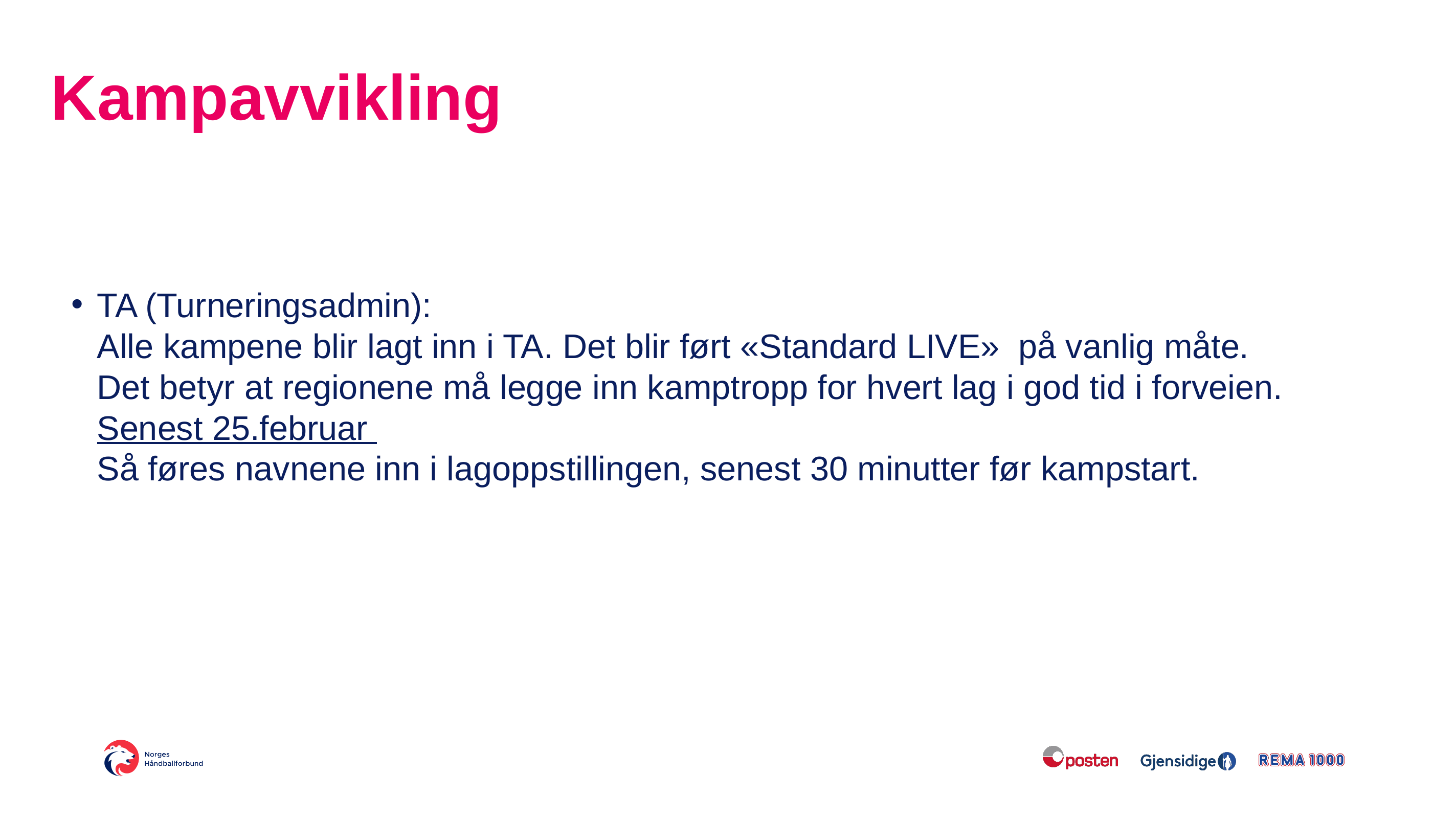

# Kampavvikling
TA (Turneringsadmin):
Alle kampene blir lagt inn i TA. Det blir ført «Standard LIVE»  på vanlig måte.
Det betyr at regionene må legge inn kamptropp for hvert lag i god tid i forveien.
Senest 25.februar
Så føres navnene inn i lagoppstillingen, senest 30 minutter før kampstart.